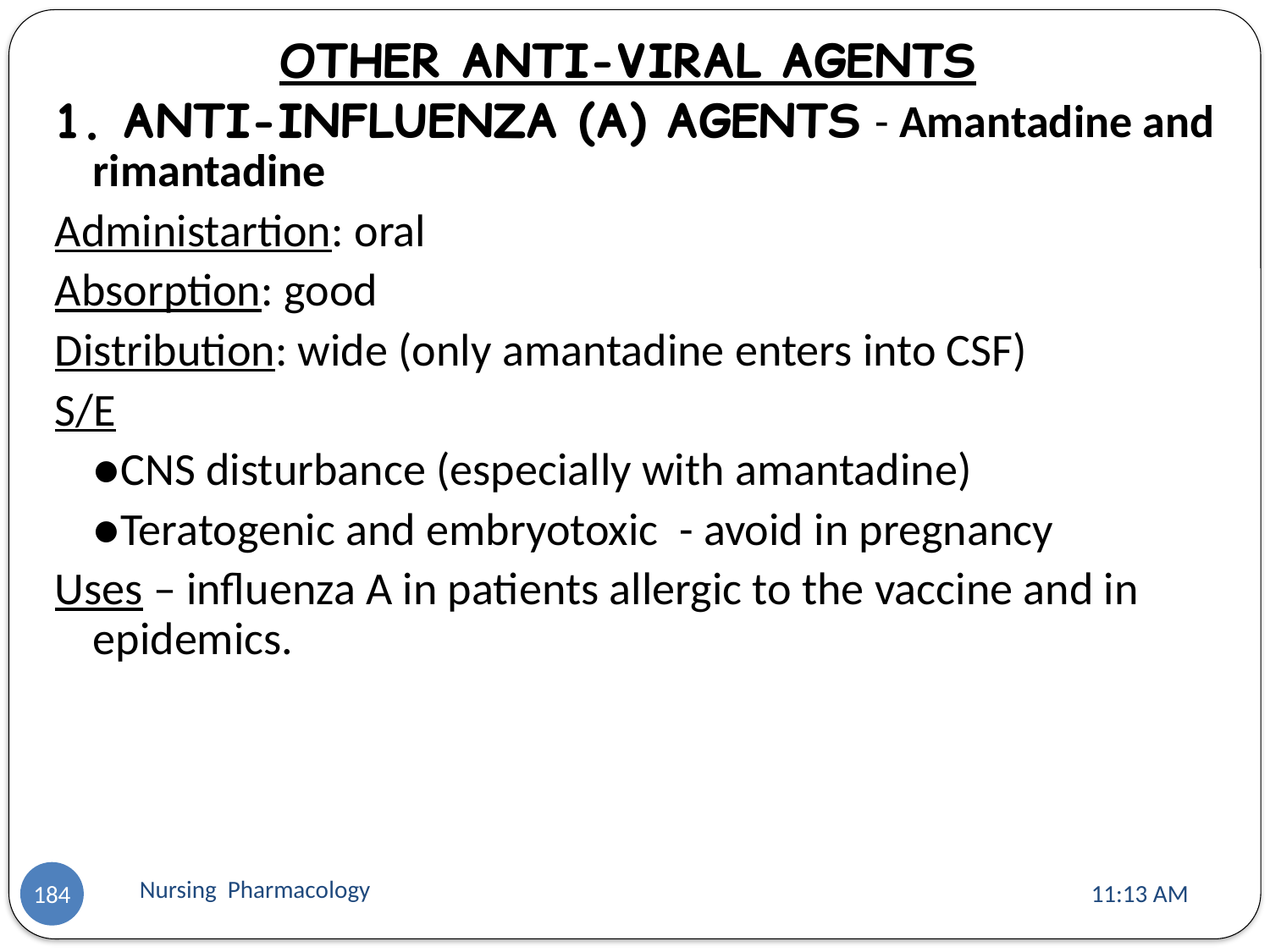

OTHER ANTI-VIRAL AGENTS
1. ANTI-INFLUENZA (A) AGENTS - Amantadine and rimantadine
Administartion: oral
Absorption: good
Distribution: wide (only amantadine enters into CSF)
S/E
	●CNS disturbance (especially with amantadine)
	●Teratogenic and embryotoxic  - avoid in pregnancy
Uses – influenza A in patients allergic to the vaccine and in epidemics.
Nursing  Pharmacology
11:13 AM
184